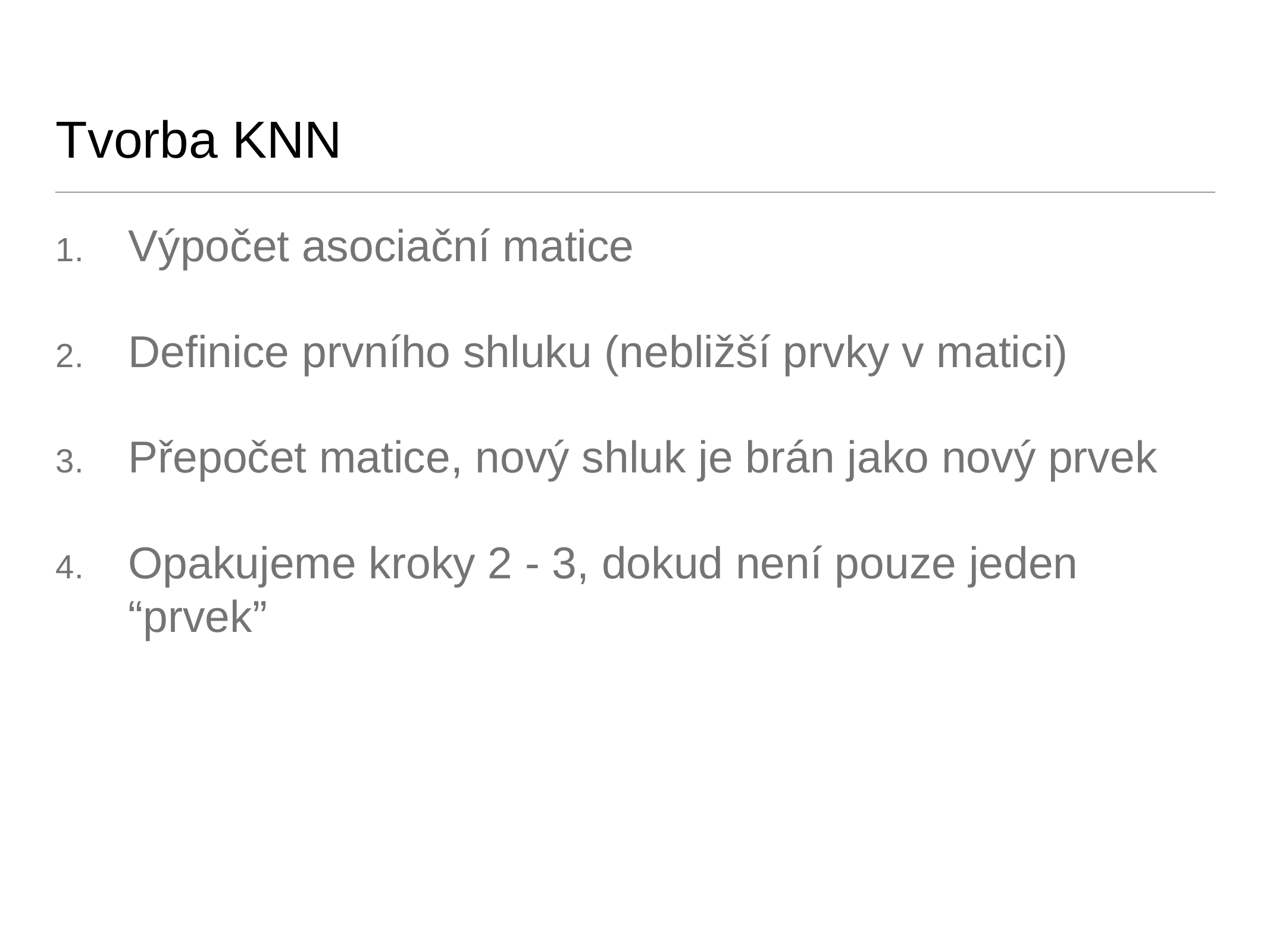

# Tvorba KNN
Výpočet asociační matice
Definice prvního shluku (nebližší prvky v matici)
Přepočet matice, nový shluk je brán jako nový prvek
Opakujeme kroky 2 - 3, dokud není pouze jeden “prvek”